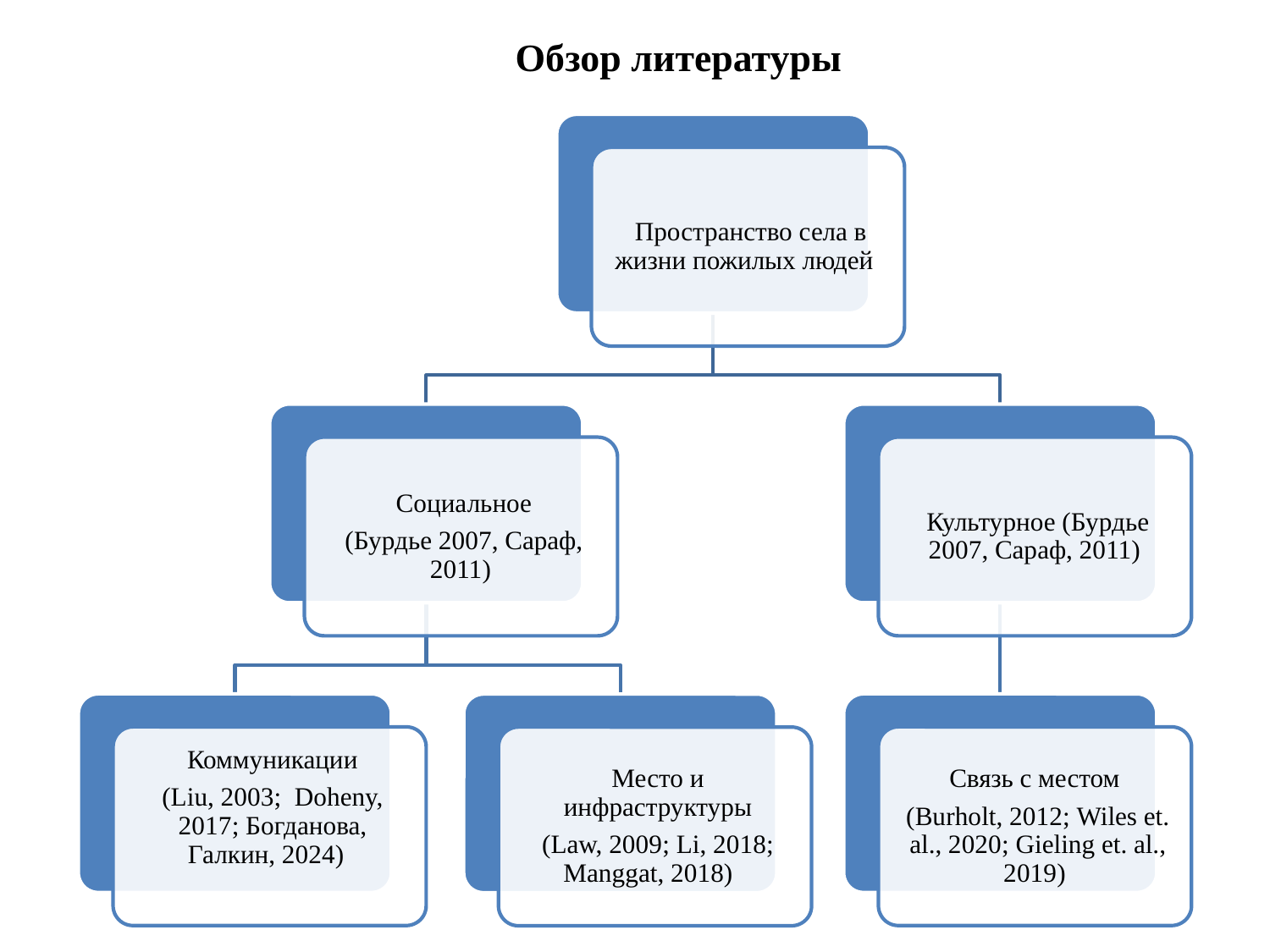

# Обзор литературы
Пространство села в жизни пожилых людей
Социальное
(Бурдье 2007, Сараф, 2011)
Коммуникации
(Liu, 2003;  Doheny, 2017; Богданова, Галкин, 2024)

Место и инфраструктуры
(Law, 2009; Li, 2018; Manggat, 2018)
Культурное (Бурдье 2007, Сараф, 2011)
Связь с местом
(Burholt, 2012; Wiles et. al., 2020; Gieling et. al., 2019)